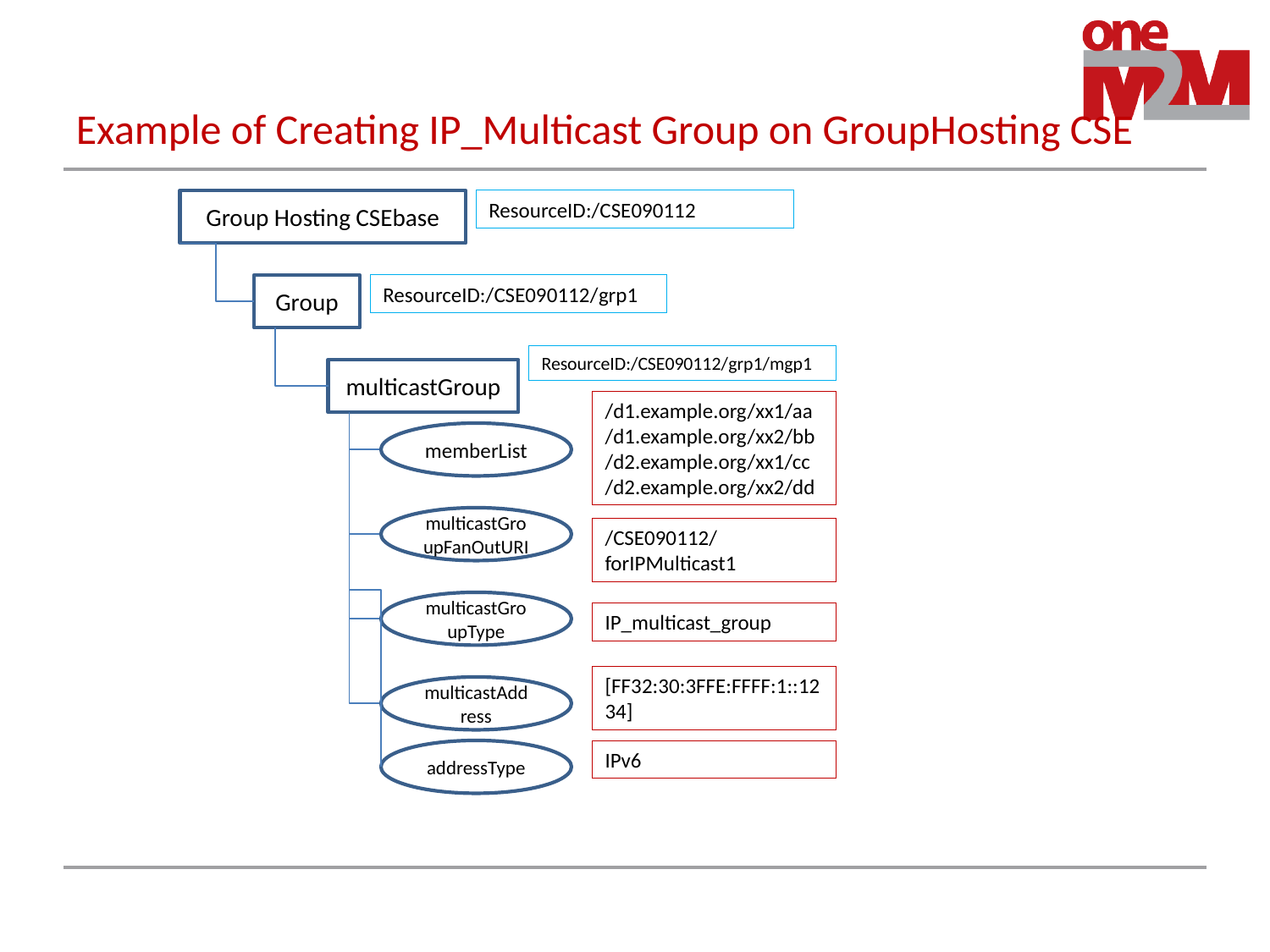

# Example of Creating IP_Multicast Group on GroupHosting CSE
Group Hosting CSEbase
ResourceID:/CSE090112
Group
ResourceID:/CSE090112/grp1
ResourceID:/CSE090112/grp1/mgp1
multicastGroup
/d1.example.org/xx1/aa
/d1.example.org/xx2/bb
/d2.example.org/xx1/cc
/d2.example.org/xx2/dd
memberList
multicastGroupFanOutURI
/CSE090112/forIPMulticast1
multicastGroupType
IP_multicast_group
[FF32:30:3FFE:FFFF:1::1234]
multicastAddress
addressType
IPv6